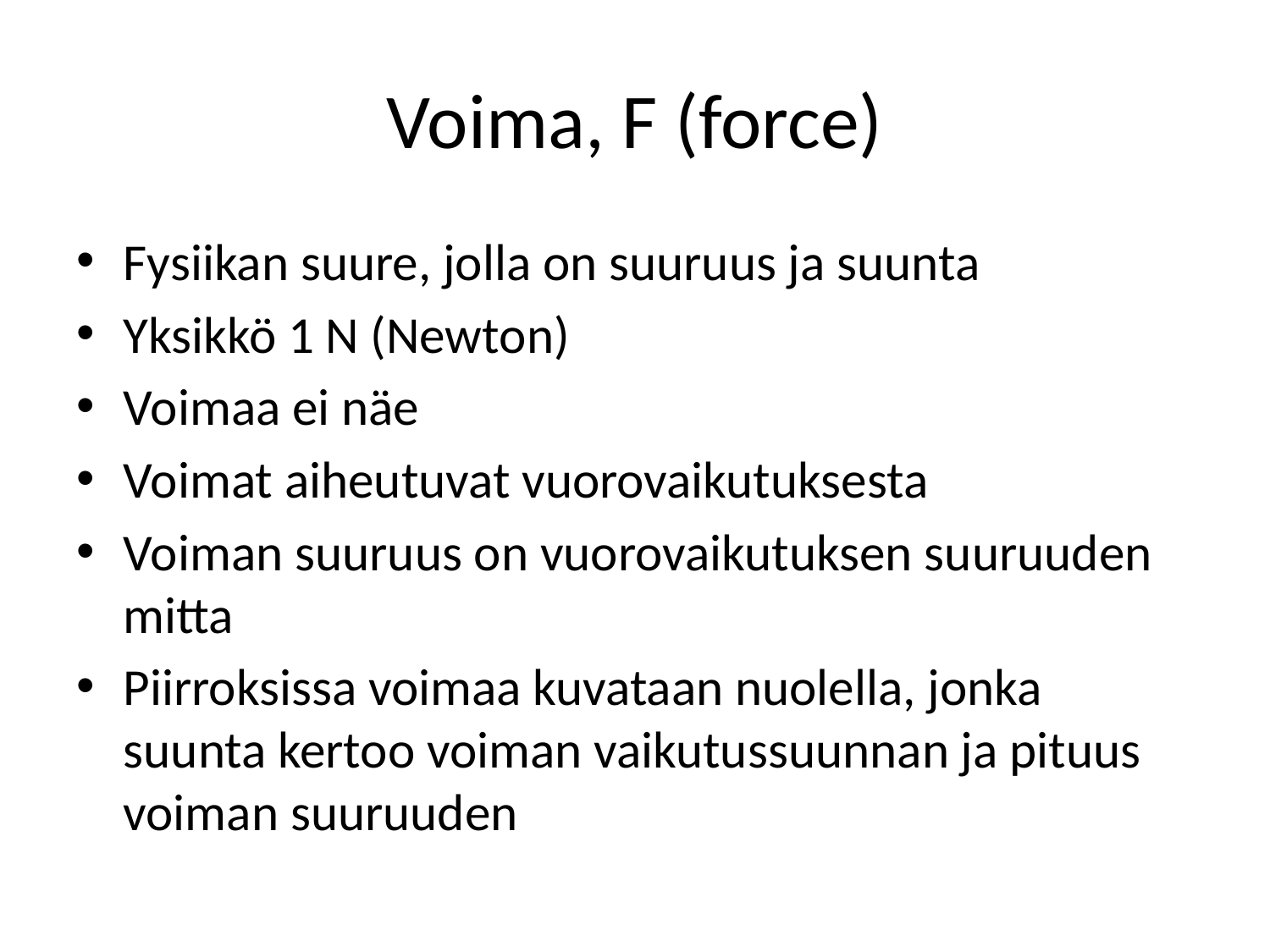

# Voima, F (force)
Fysiikan suure, jolla on suuruus ja suunta
Yksikkö 1 N (Newton)
Voimaa ei näe
Voimat aiheutuvat vuorovaikutuksesta
Voiman suuruus on vuorovaikutuksen suuruuden mitta
Piirroksissa voimaa kuvataan nuolella, jonka suunta kertoo voiman vaikutussuunnan ja pituus voiman suuruuden